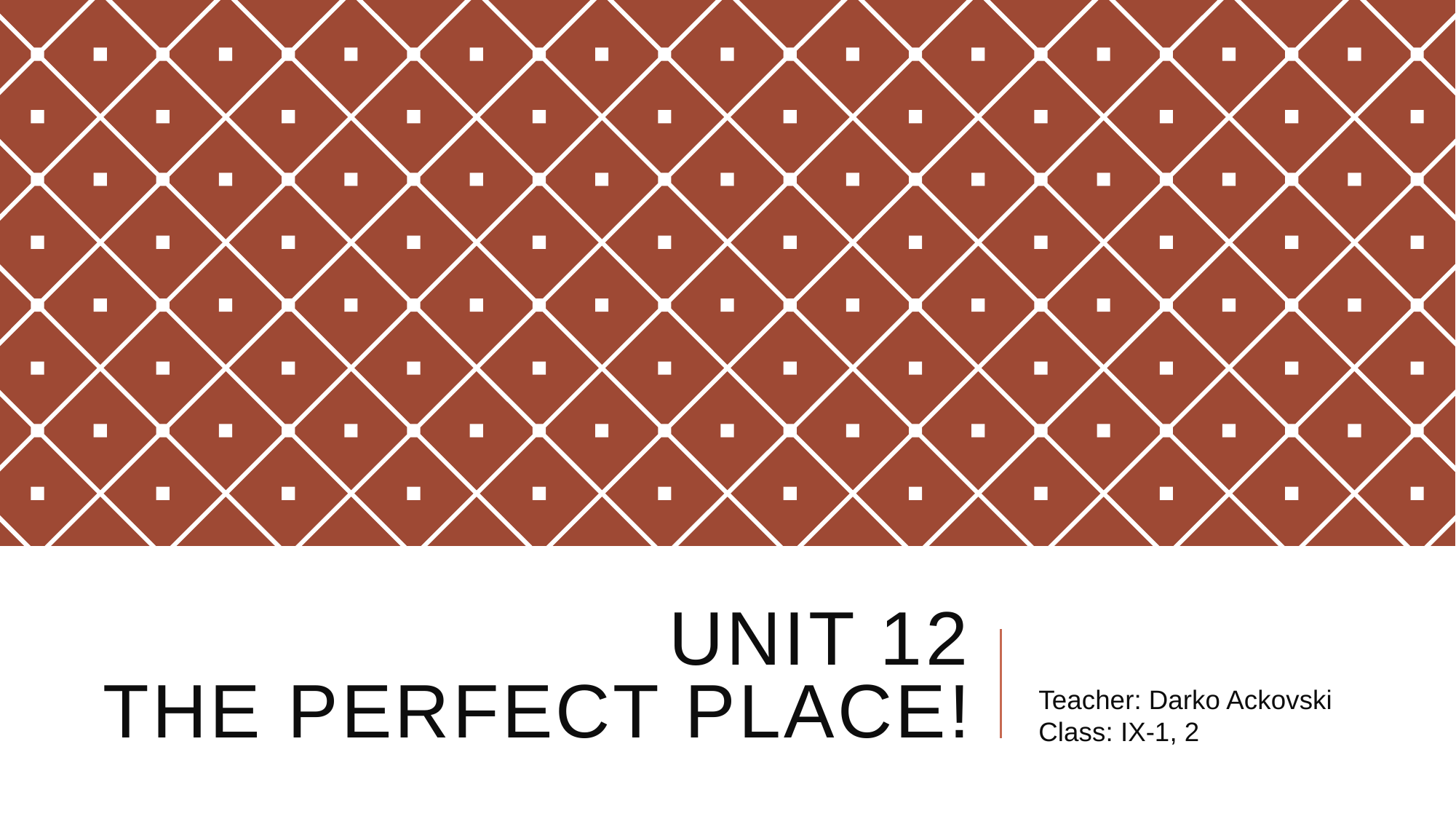

# Unit 12 The Perfect Place!

Teacher: Darko Ackovski 					Class: IX-1, 2